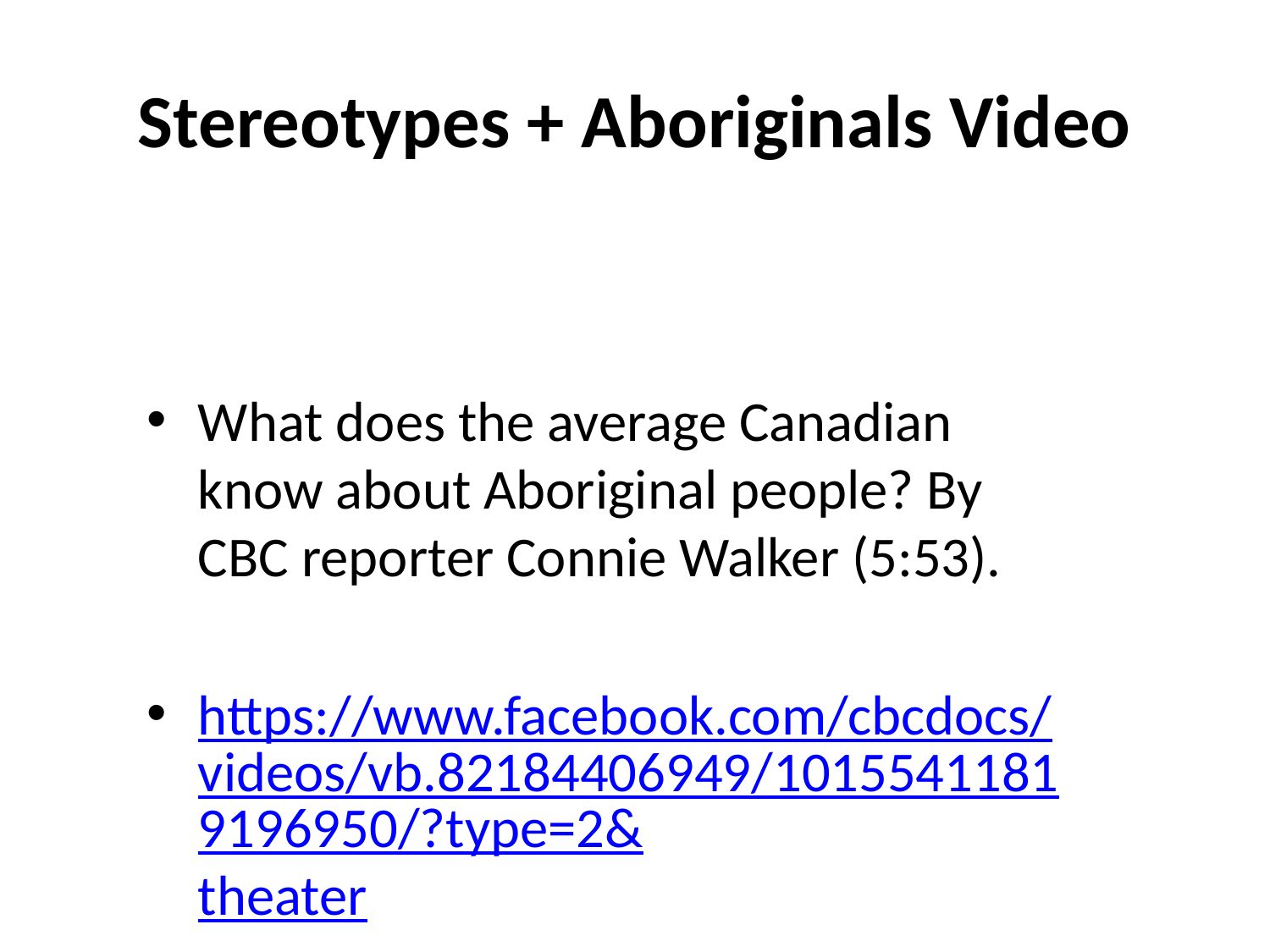

# Stereotypes + Aboriginals Video
What does the average Canadian know about Aboriginal people? By CBC reporter Connie Walker (5:53).

https://www.facebook.com/cbcdocs/videos/vb.82184406949/10155411819196950/?type=2&theater